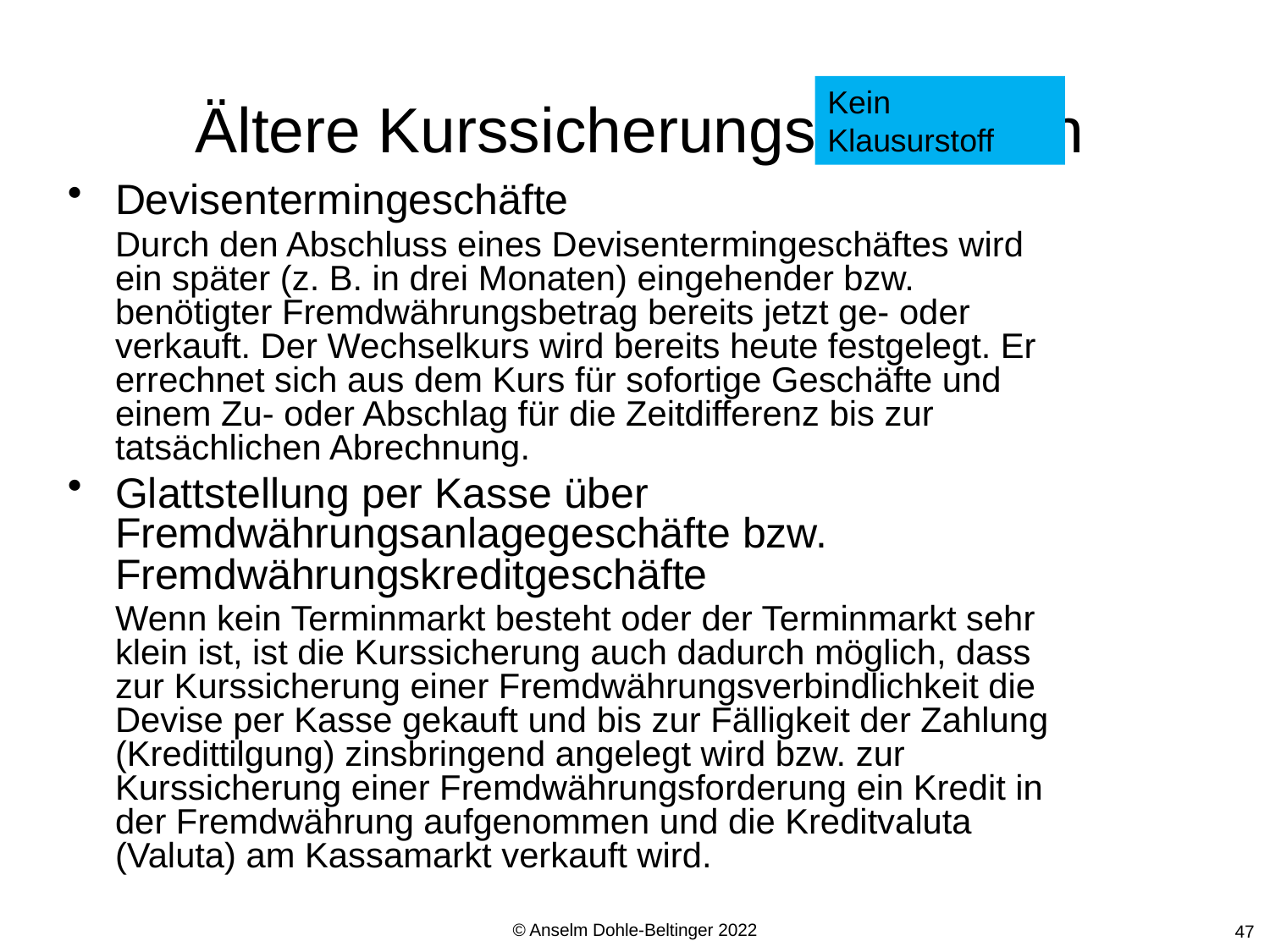

# Ältere Kurssicherungsverfahren
Kein Klausurstoff
Devisentermingeschäfte
	Durch den Abschluss eines Devisentermingeschäftes wird ein später (z. B. in drei Monaten) eingehender bzw. benötigter Fremdwährungsbetrag bereits jetzt ge- oder verkauft. Der Wechselkurs wird bereits heute festgelegt. Er errechnet sich aus dem Kurs für sofortige Geschäfte und einem Zu- oder Abschlag für die Zeitdifferenz bis zur tatsächlichen Abrechnung.
Glattstellung per Kasse über Fremdwährungsanlagegeschäfte bzw. Fremdwährungskreditgeschäfte
	Wenn kein Terminmarkt besteht oder der Terminmarkt sehr klein ist, ist die Kurssicherung auch dadurch möglich, dass zur Kurssicherung einer Fremdwährungsverbindlichkeit die Devise per Kasse gekauft und bis zur Fälligkeit der Zahlung (Kredittilgung) zinsbringend angelegt wird bzw. zur Kurssicherung einer Fremdwährungsforderung ein Kredit in der Fremdwährung aufgenommen und die Kreditvaluta (Valuta) am Kassamarkt verkauft wird.
© Anselm Dohle-Beltinger 2022
47